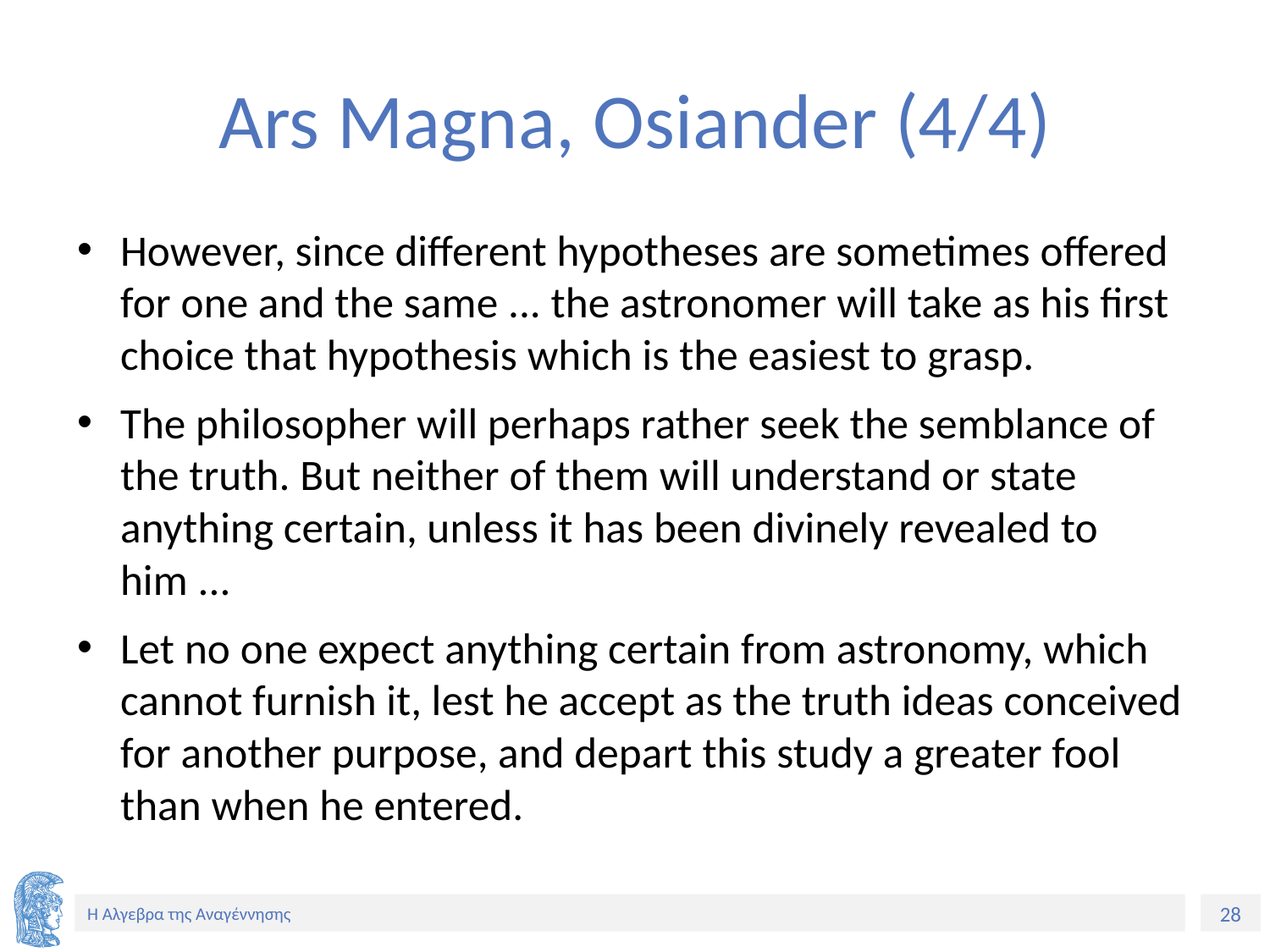

# Ars Magna, Osiander (4/4)
However, since different hypotheses are sometimes offered for one and the same ... the astronomer will take as his first choice that hypothesis which is the easiest to grasp.
The philosopher will perhaps rather seek the semblance of the truth. But neither of them will understand or state anything certain, unless it has been divinely revealed to him ...
Let no one expect anything certain from astronomy, which cannot furnish it, lest he accept as the truth ideas conceived for another purpose, and depart this study a greater fool than when he entered.